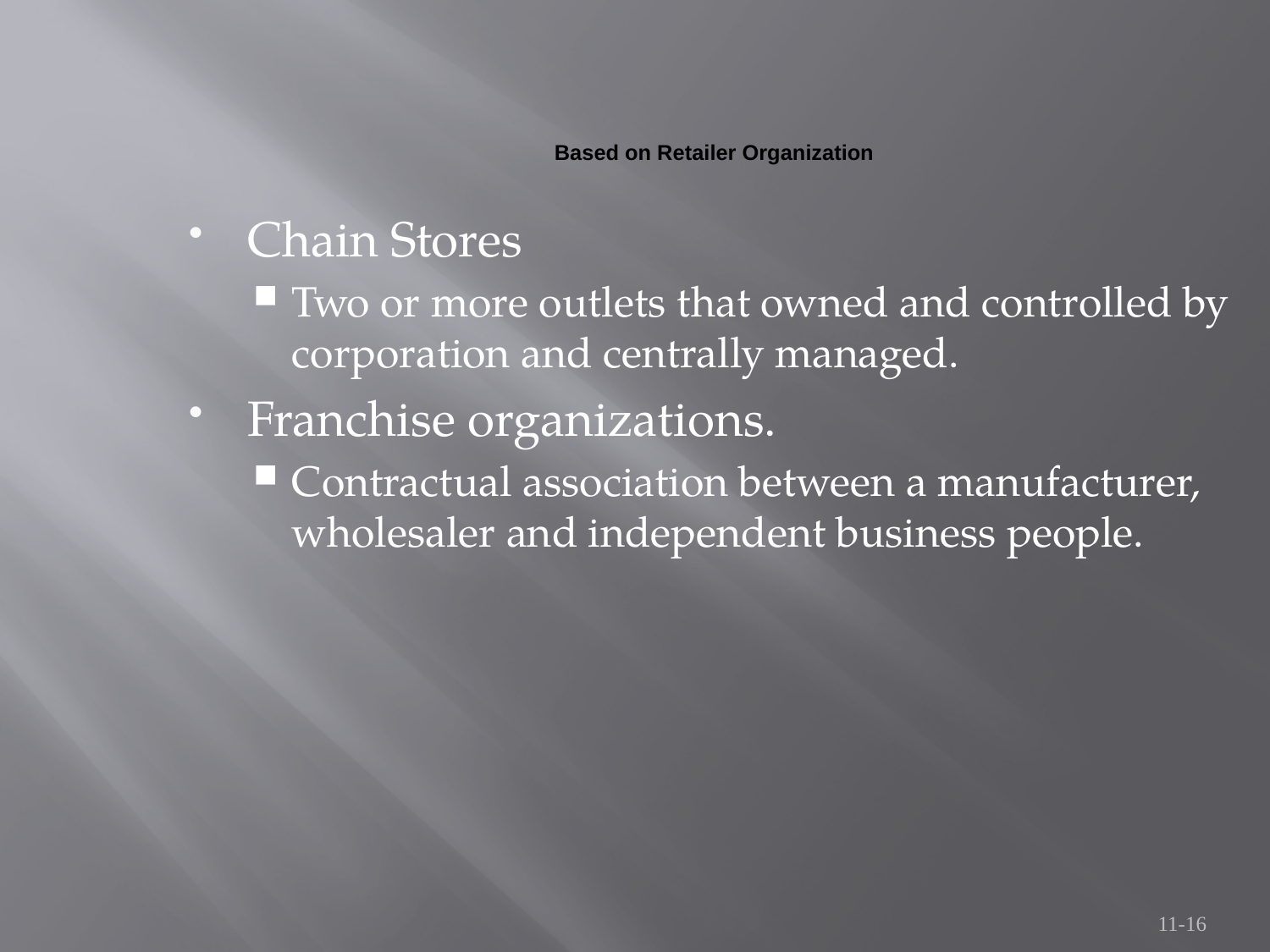

Based on Retailer Organization
Chain Stores
Two or more outlets that owned and controlled by corporation and centrally managed.
Franchise organizations.
Contractual association between a manufacturer, wholesaler and independent business people.

11-16